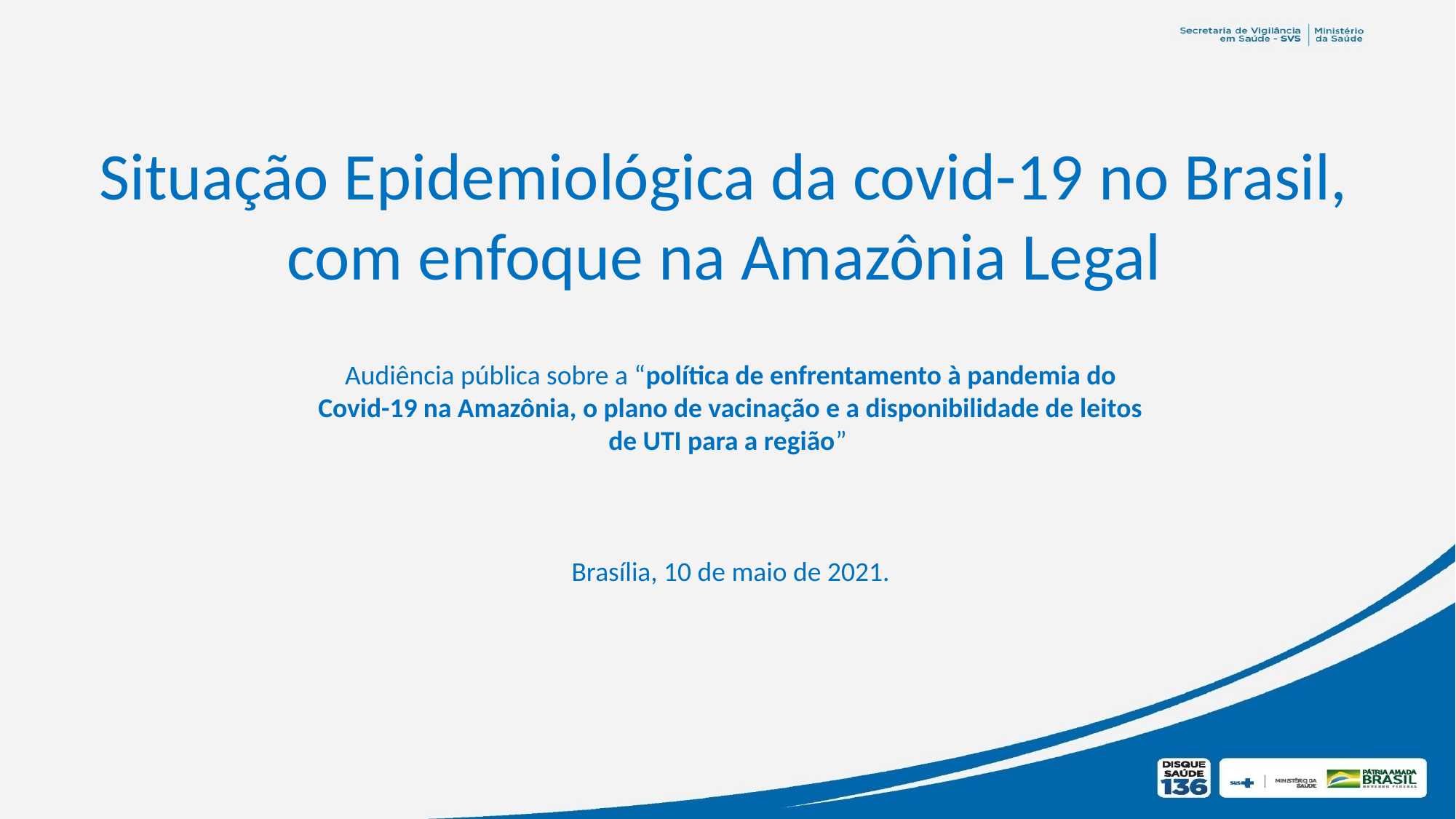

# Situação Epidemiológica da covid-19 no Brasil, com enfoque na Amazônia Legal
Audiência pública sobre a “política de enfrentamento à pandemia do Covid-19 na Amazônia, o plano de vacinação e a disponibilidade de leitos de UTI para a região”

Brasília, 10 de maio de 2021.